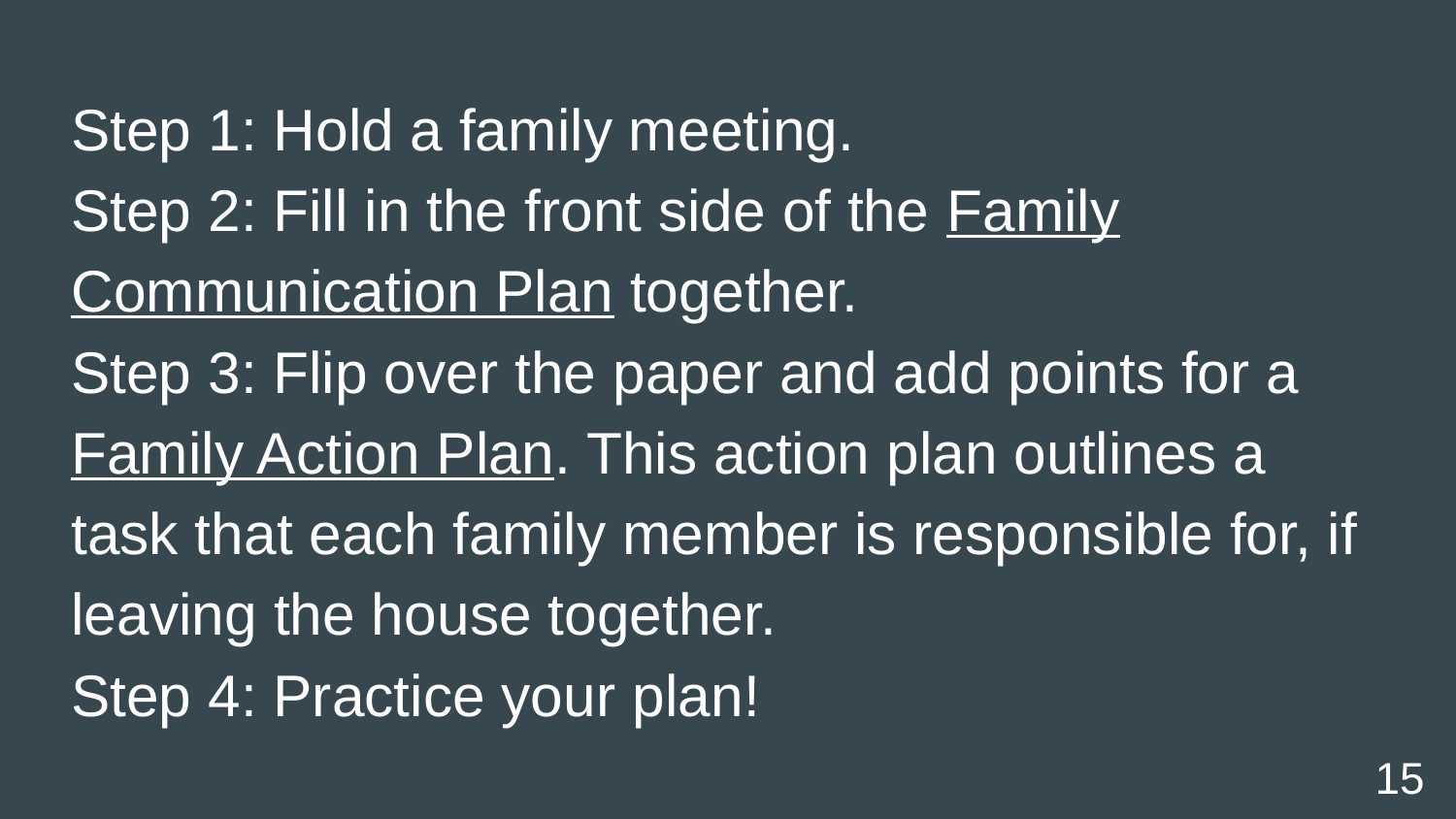

Step 1: Hold a family meeting.
Step 2: Fill in the front side of the Family Communication Plan together.
Step 3: Flip over the paper and add points for a Family Action Plan. This action plan outlines a task that each family member is responsible for, if leaving the house together.
Step 4: Practice your plan!

15